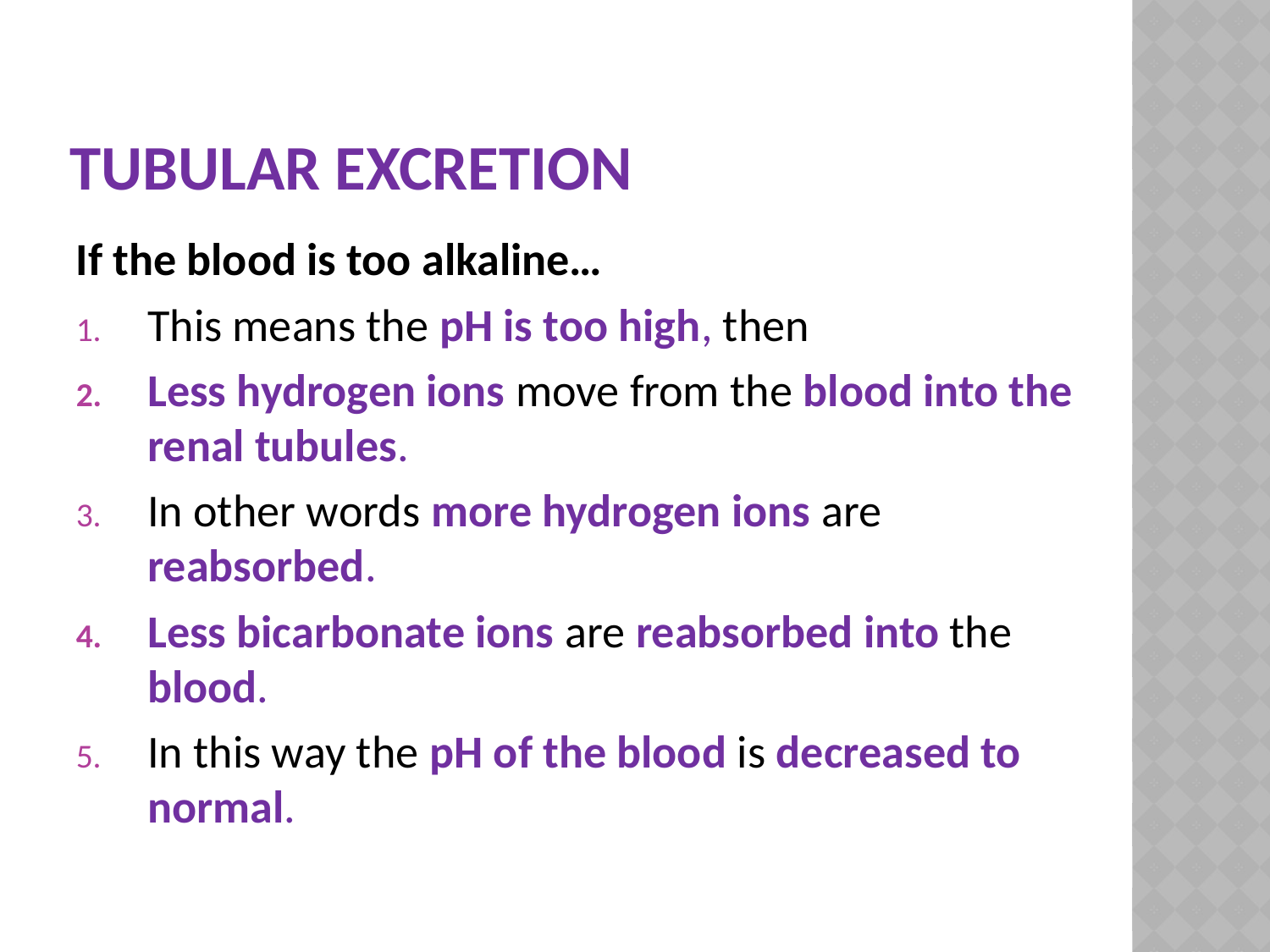

# Tubular Excretion
If the blood is too alkaline…
This means the pH is too high, then
Less hydrogen ions move from the blood into the renal tubules.
In other words more hydrogen ions are reabsorbed.
Less bicarbonate ions are reabsorbed into the blood.
In this way the pH of the blood is decreased to normal.